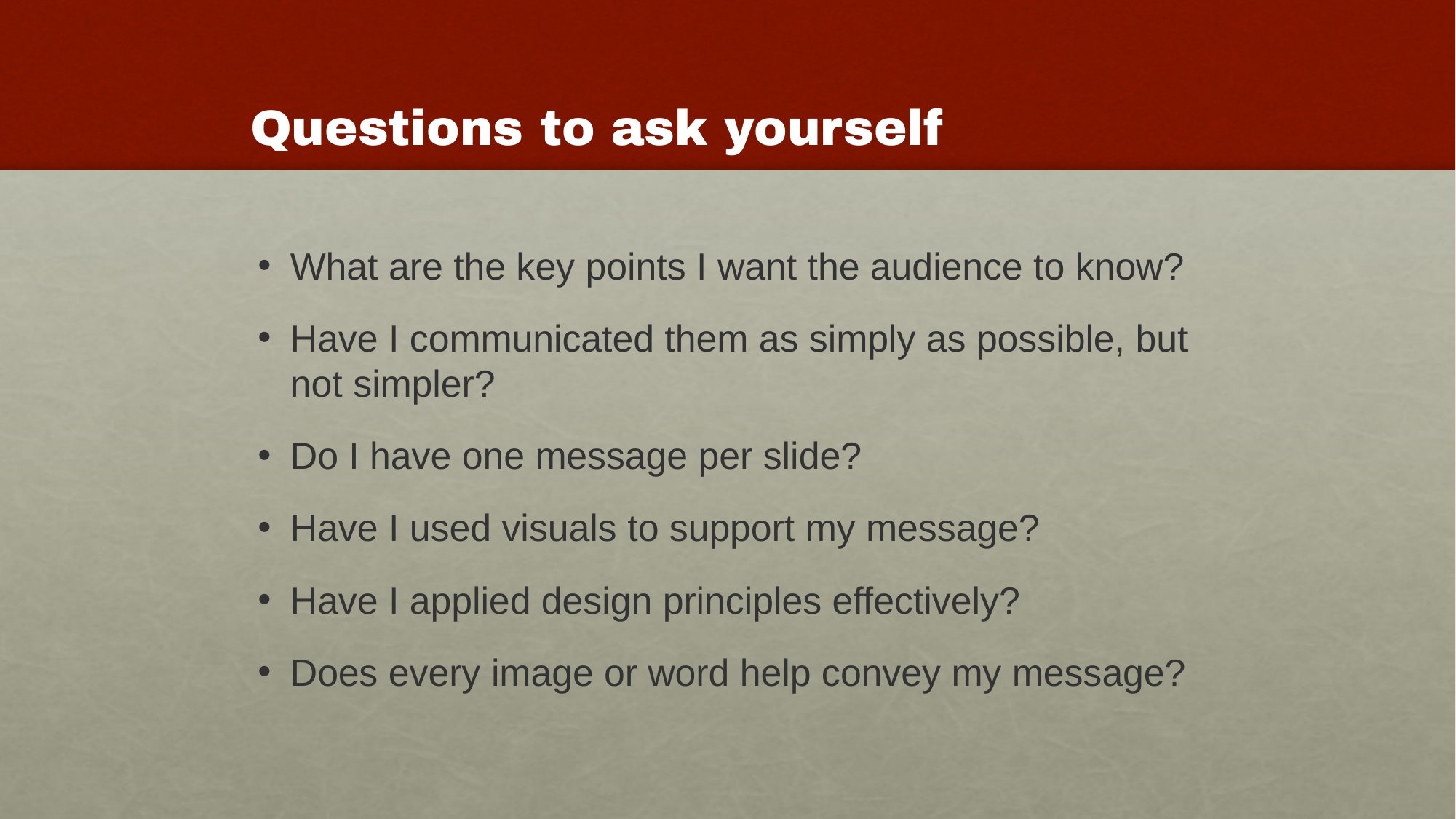

# Questions to ask yourself
What are the key points I want the audience to know?
Have I communicated them as simply as possible, but not simpler?
Do I have one message per slide?
Have I used visuals to support my message?
Have I applied design principles effectively?
Does every image or word help convey my message?